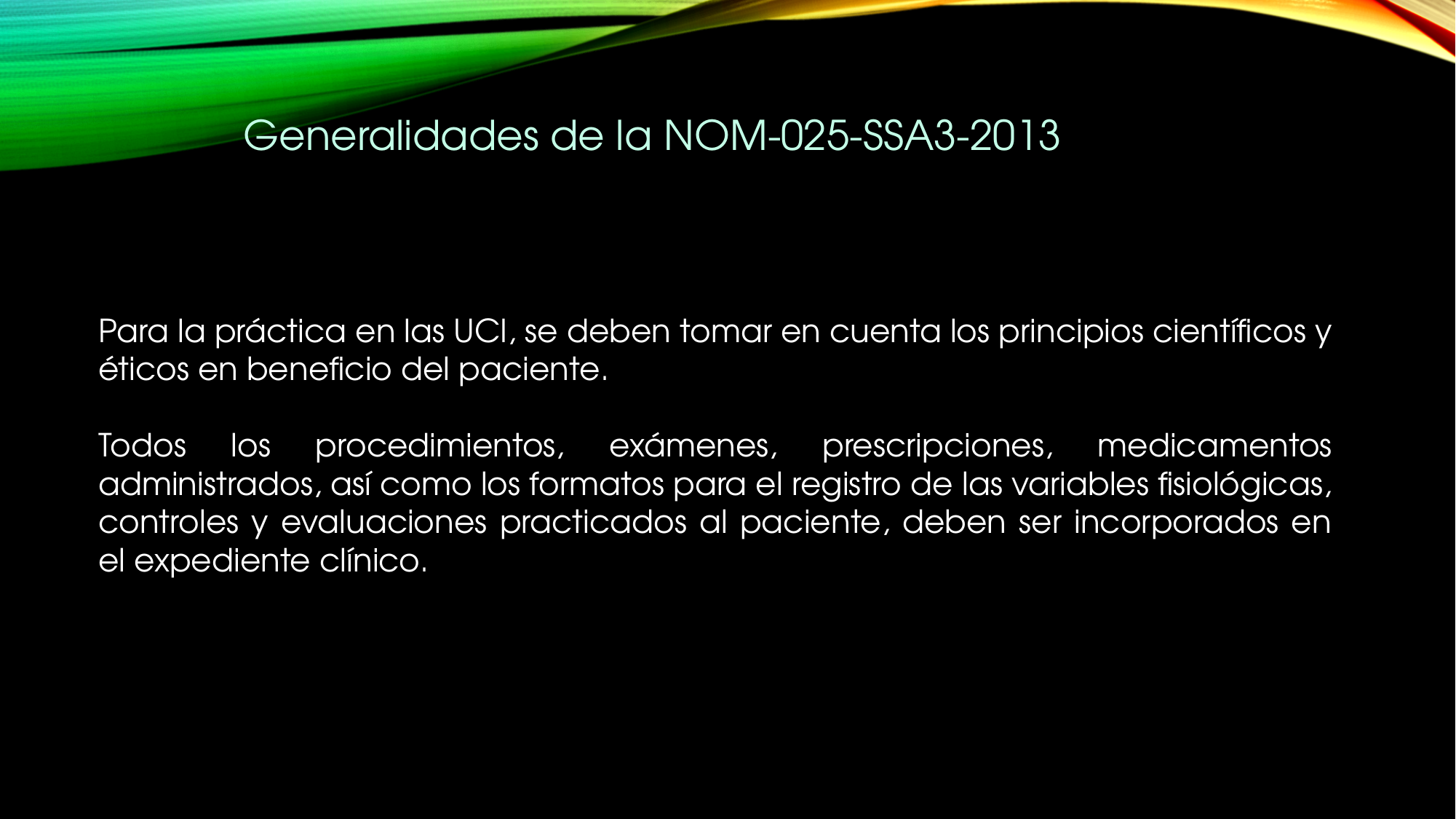

Generalidades de la NOM-025-SSA3-2013

Para la práctica en las UCI, se deben tomar en cuenta los principios científicos y éticos en beneficio del paciente.

Todos los procedimientos, exámenes, prescripciones, medicamentos administrados, así como los formatos para el registro de las variables fisiológicas, controles y evaluaciones practicados al paciente, deben ser incorporados en el expediente clínico.